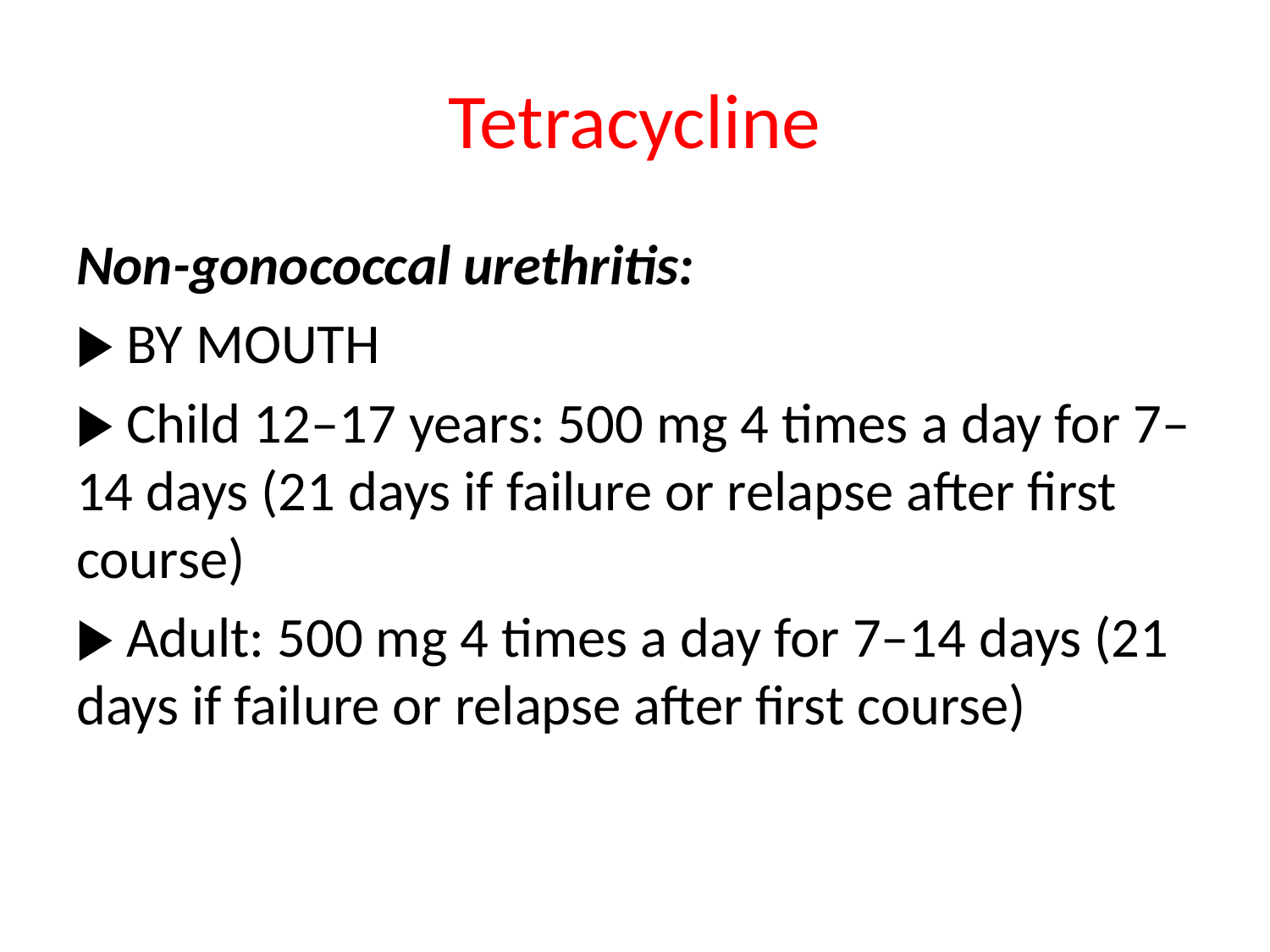

# Tetracycline
Non-gonococcal urethritis:
▶ BY MOUTH
▶ Child 12–17 years: 500 mg 4 times a day for 7–14 days (21 days if failure or relapse after first course)
▶ Adult: 500 mg 4 times a day for 7–14 days (21 days if failure or relapse after first course)